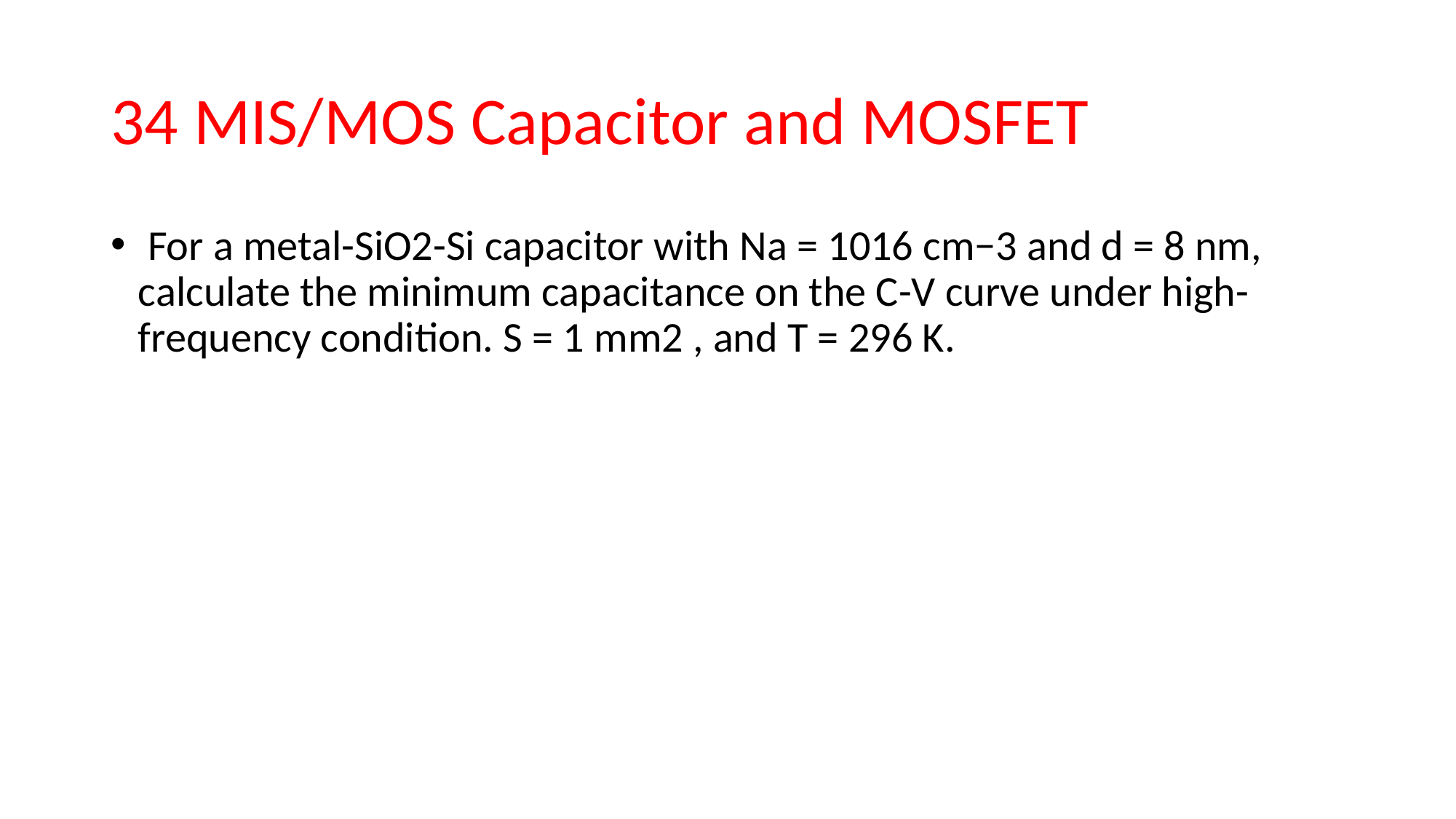

# 34 MIS/MOS Capacitor and MOSFET
 For a metal-SiO2-Si capacitor with Na = 1016 cm−3 and d = 8 nm, calculate the minimum capacitance on the C-V curve under high-frequency condition. S = 1 mm2 , and T = 296 K.